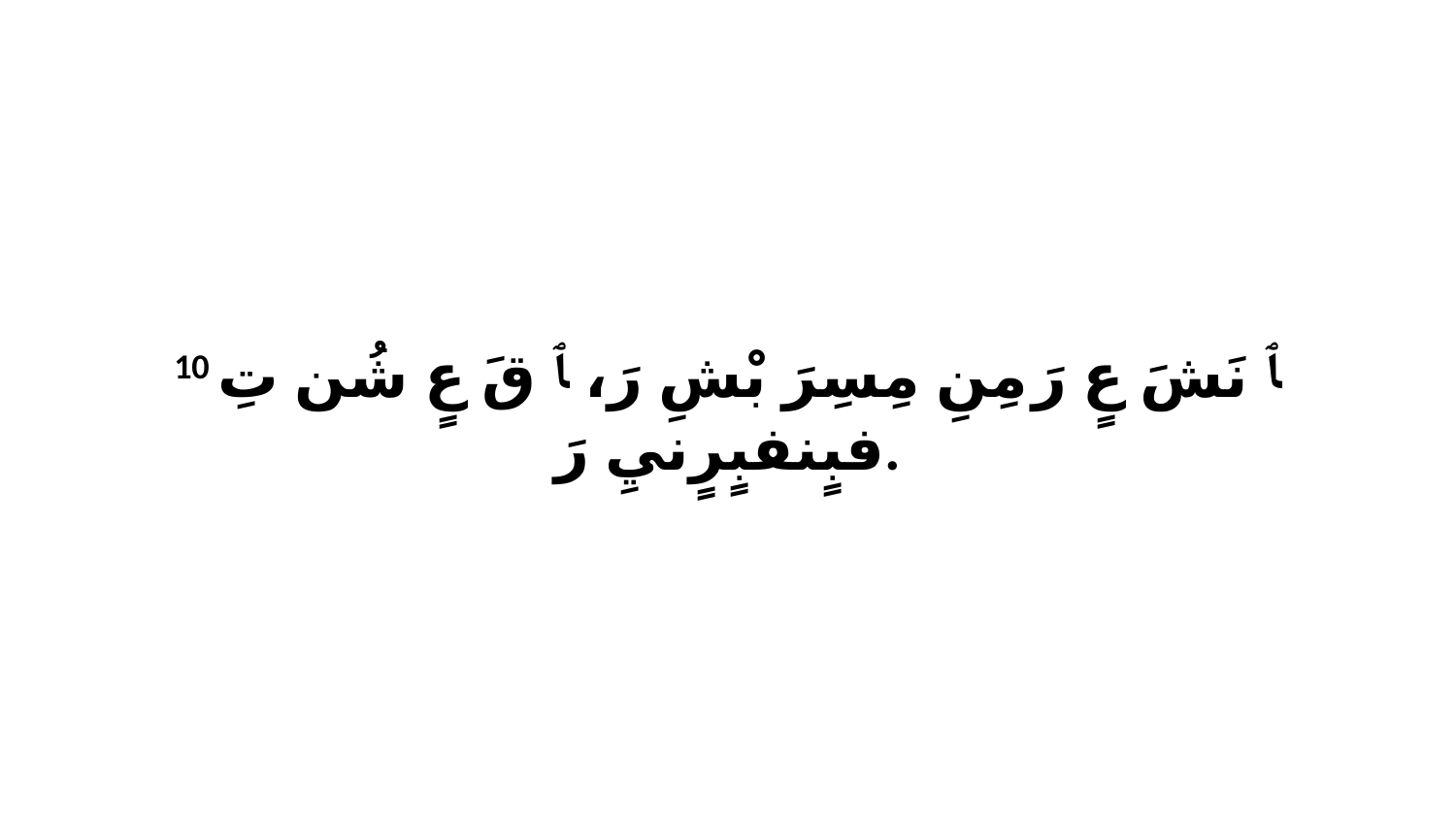

10 ﭑ نَشَ عٍ رَ مِنِ مِسِرَ بْشِ رَ، ﭑ قَ عٍ شُن تِ فبٍنفبٍرٍنيِ رَ.